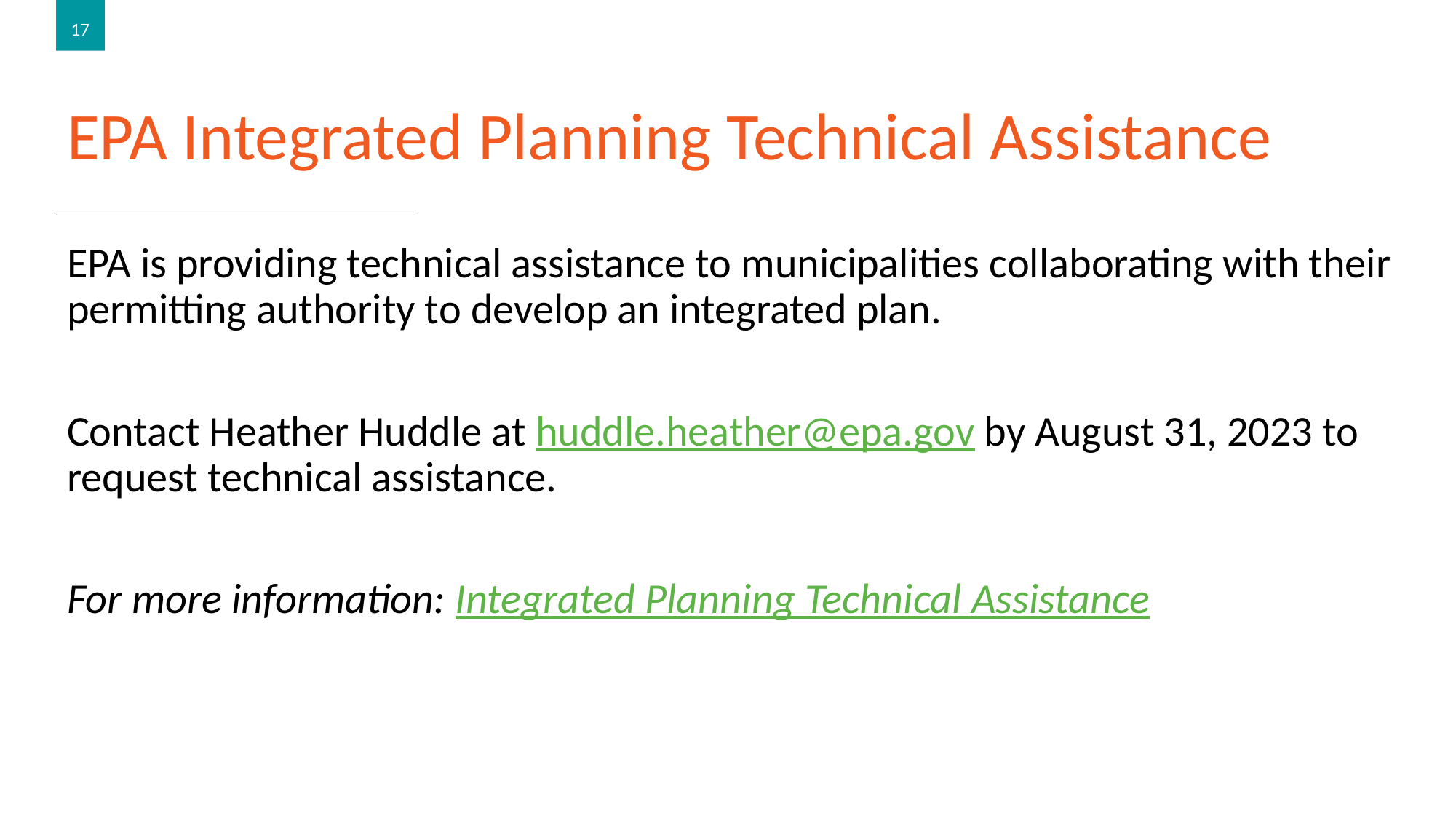

17
# EPA Integrated Planning Technical Assistance
EPA is providing technical assistance to municipalities collaborating with their permitting authority to develop an integrated plan.

Contact Heather Huddle at huddle.heather@epa.gov by August 31, 2023 to request technical assistance.

For more information: Integrated Planning Technical Assistance